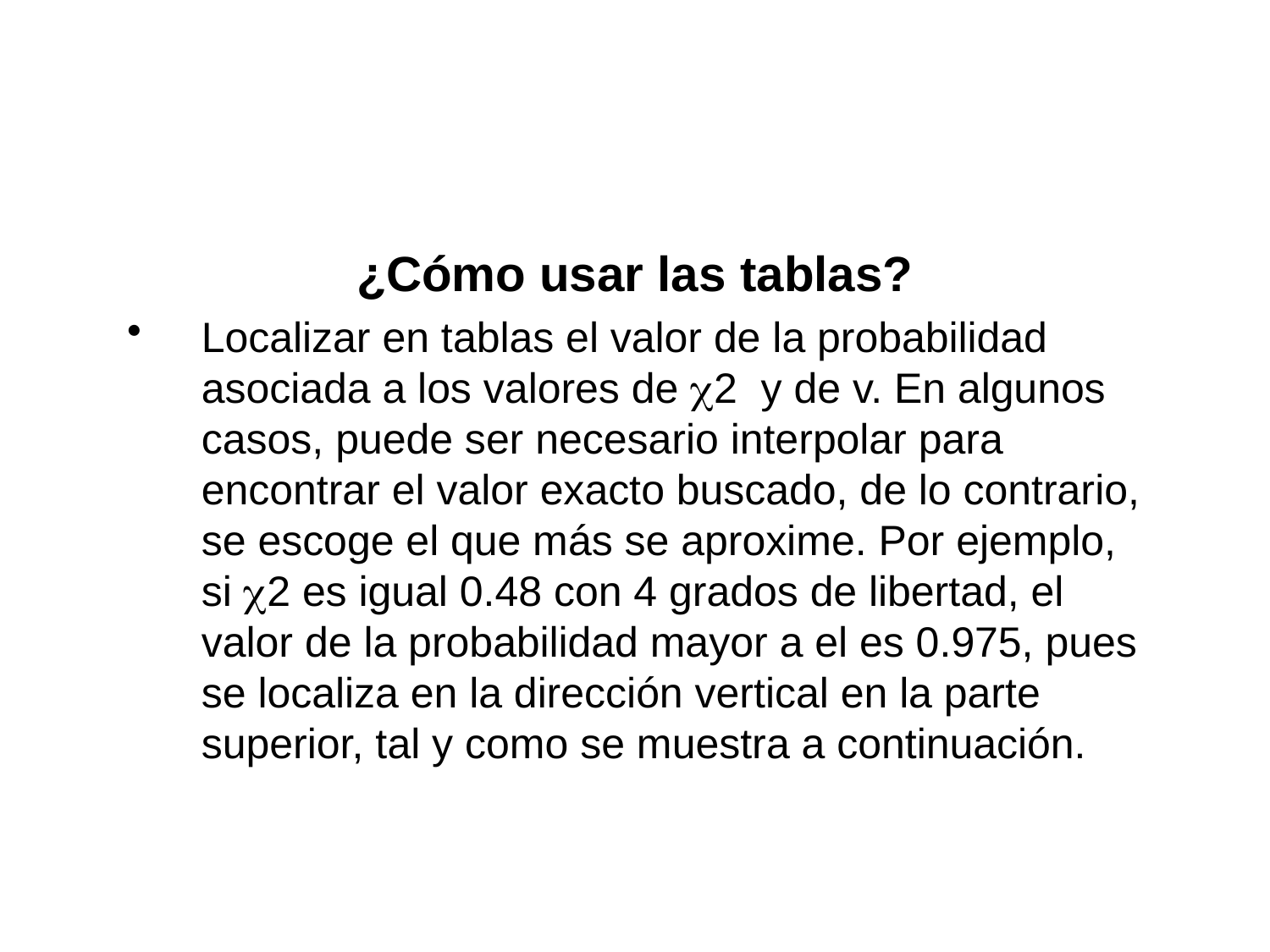

¿Cómo usar las tablas?
Localizar en tablas el valor de la probabilidad asociada a los valores de χ2  y de v. En algunos casos, puede ser necesario interpolar para encontrar el valor exacto buscado, de lo contrario, se escoge el que más se aproxime. Por ejemplo, si χ2 es igual 0.48 con 4 grados de libertad, el valor de la probabilidad mayor a el es 0.975, pues se localiza en la dirección vertical en la parte superior, tal y como se muestra a continuación.